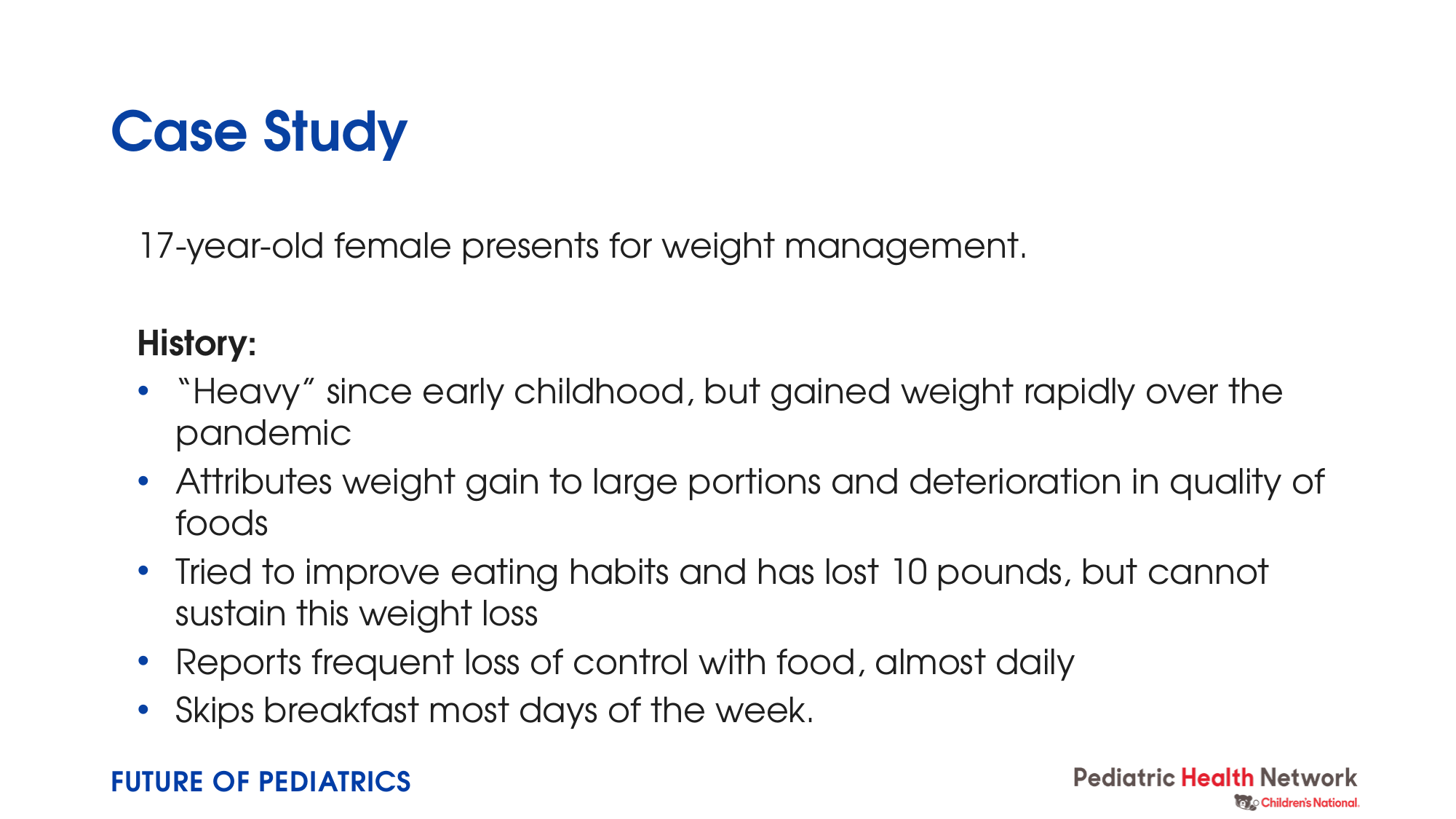

# Case Study
17-year-old female presents for weight management.

History:
“Heavy” since early childhood, but gained weight rapidly over the pandemic
Attributes weight gain to large portions and deterioration in quality of foods
Tried to improve eating habits and has lost 10 pounds, but cannot sustain this weight loss
Reports frequent loss of control with food, almost daily
Skips breakfast most days of the week.